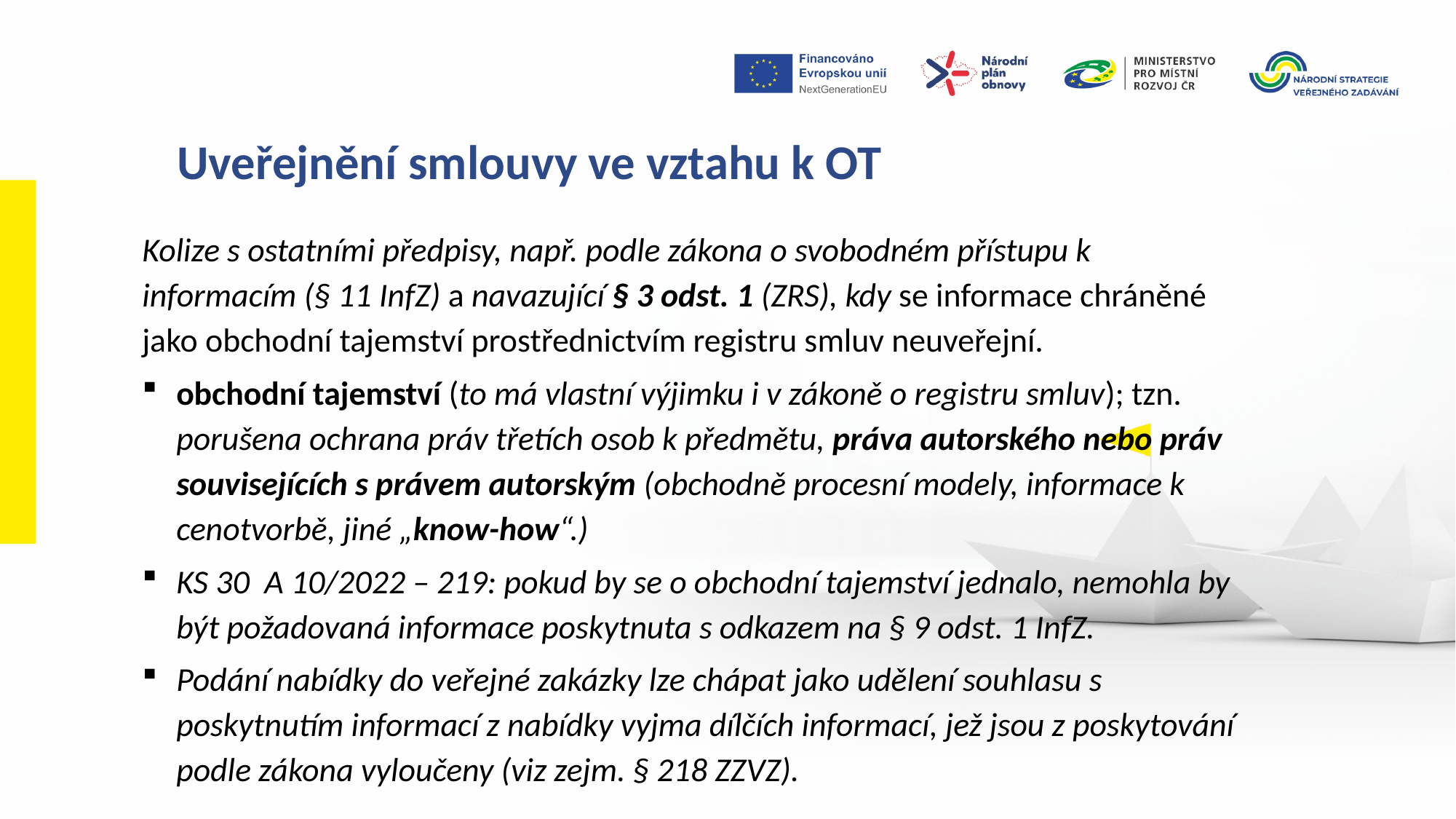

Uveřejnění smlouvy ve vztahu k OT
Kolize s ostatními předpisy, např. podle zákona o svobodném přístupu k informacím (§ 11 InfZ) a navazující § 3 odst. 1 (ZRS), kdy se informace chráněné jako obchodní tajemství prostřednictvím registru smluv neuveřejní.
obchodní tajemství (to má vlastní výjimku i v zákoně o registru smluv); tzn. porušena ochrana práv třetích osob k předmětu, práva autorského nebo práv souvisejících s právem autorským (obchodně procesní modely, informace k cenotvorbě, jiné „know-how“.)
KS 30  A 10/2022 – 219: pokud by se o obchodní tajemství jednalo, nemohla by být požadovaná informace poskytnuta s odkazem na § 9 odst. 1 InfZ.
Podání nabídky do veřejné zakázky lze chápat jako udělení souhlasu s poskytnutím informací z nabídky vyjma dílčích informací, jež jsou z poskytování podle zákona vyloučeny (viz zejm. § 218 ZZVZ).